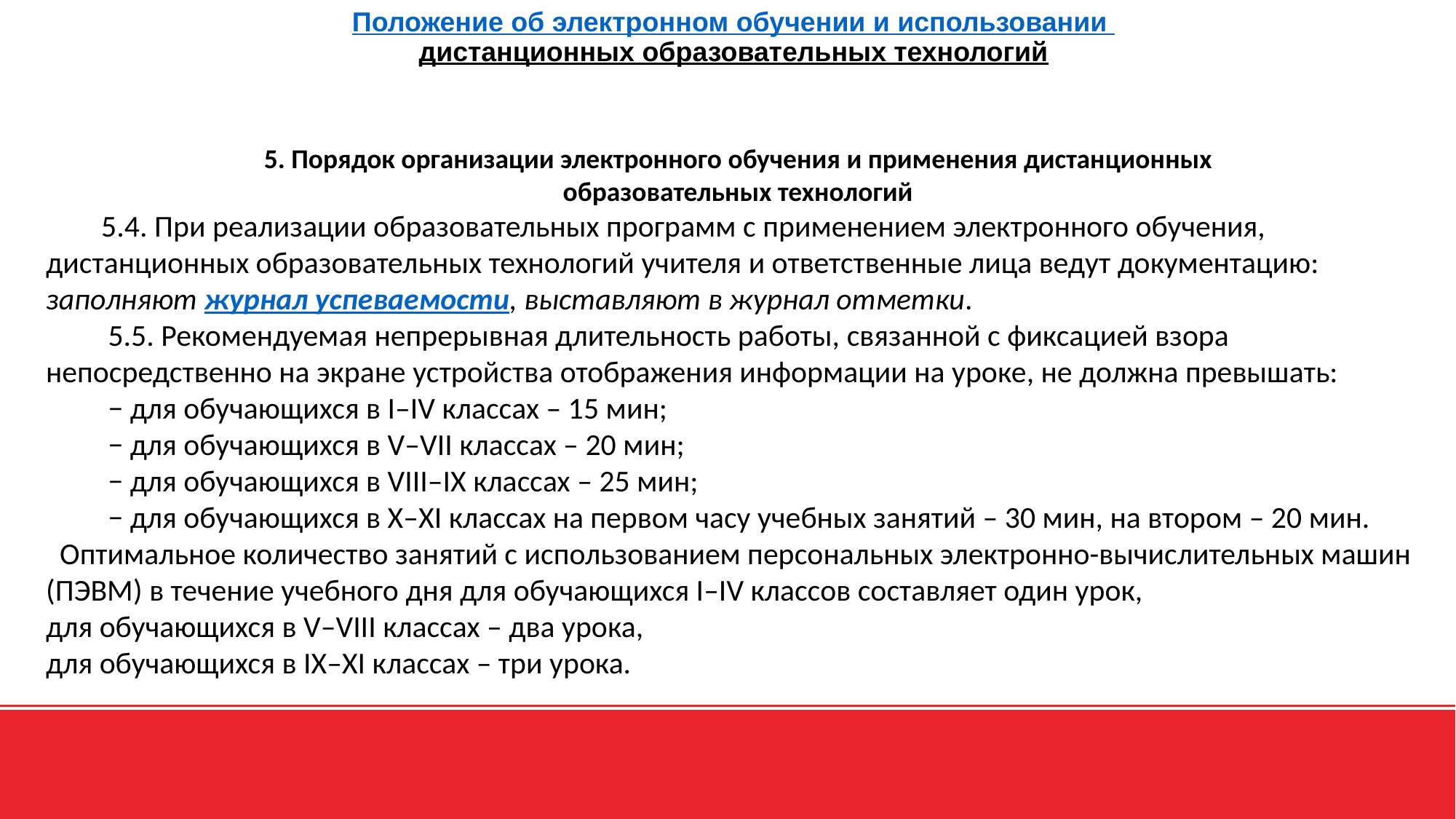

# Положение об электронном обучении и использовании дистанционных образовательных технологий
 5. Порядок организации электронного обучения и применения дистанционных
образовательных технологий
        5.4. При реализации образовательных программ с применением электронного обучения, дистанционных образовательных технологий учителя и ответственные лица ведут документацию:
заполняют журнал успеваемости, выставляют в журнал отметки.
         5.5. Рекомендуемая непрерывная длительность работы, связанной с фиксацией взора непосредственно на экране устройства отображения информации на уроке, не должна превышать:
         − для обучающихся в I–IV классах – 15 мин;
         − для обучающихся в V–VII классах – 20 мин;
         − для обучающихся в VIII–IX классах – 25 мин;
         − для обучающихся в X–XI классах на первом часу учебных занятий – 30 мин, на втором – 20 мин.
  Оптимальное количество занятий с использованием персональных электронно-вычислительных машин (ПЭВМ) в течение учебного дня для обучающихся I–IV классов составляет один урок,
для обучающихся в V–VIII классах – два урока,
для обучающихся в IX–XI классах – три урока.